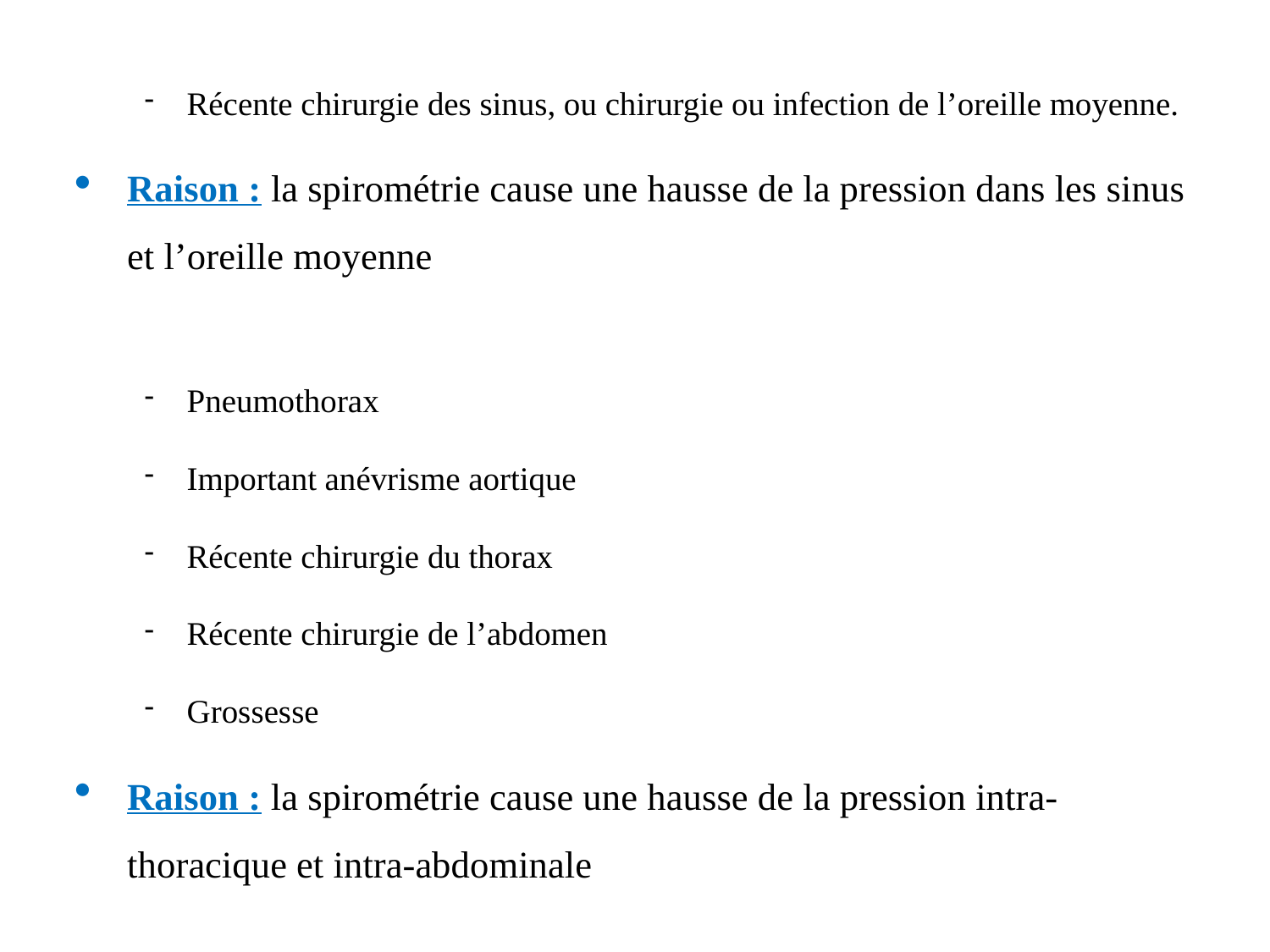

Récente chirurgie des sinus, ou chirurgie ou infection de l’oreille moyenne.
Raison : la spirométrie cause une hausse de la pression dans les sinus et l’oreille moyenne

Pneumothorax
Important anévrisme aortique
Récente chirurgie du thorax
Récente chirurgie de l’abdomen
Grossesse
Raison : la spirométrie cause une hausse de la pression intra-thoracique et intra-abdominale